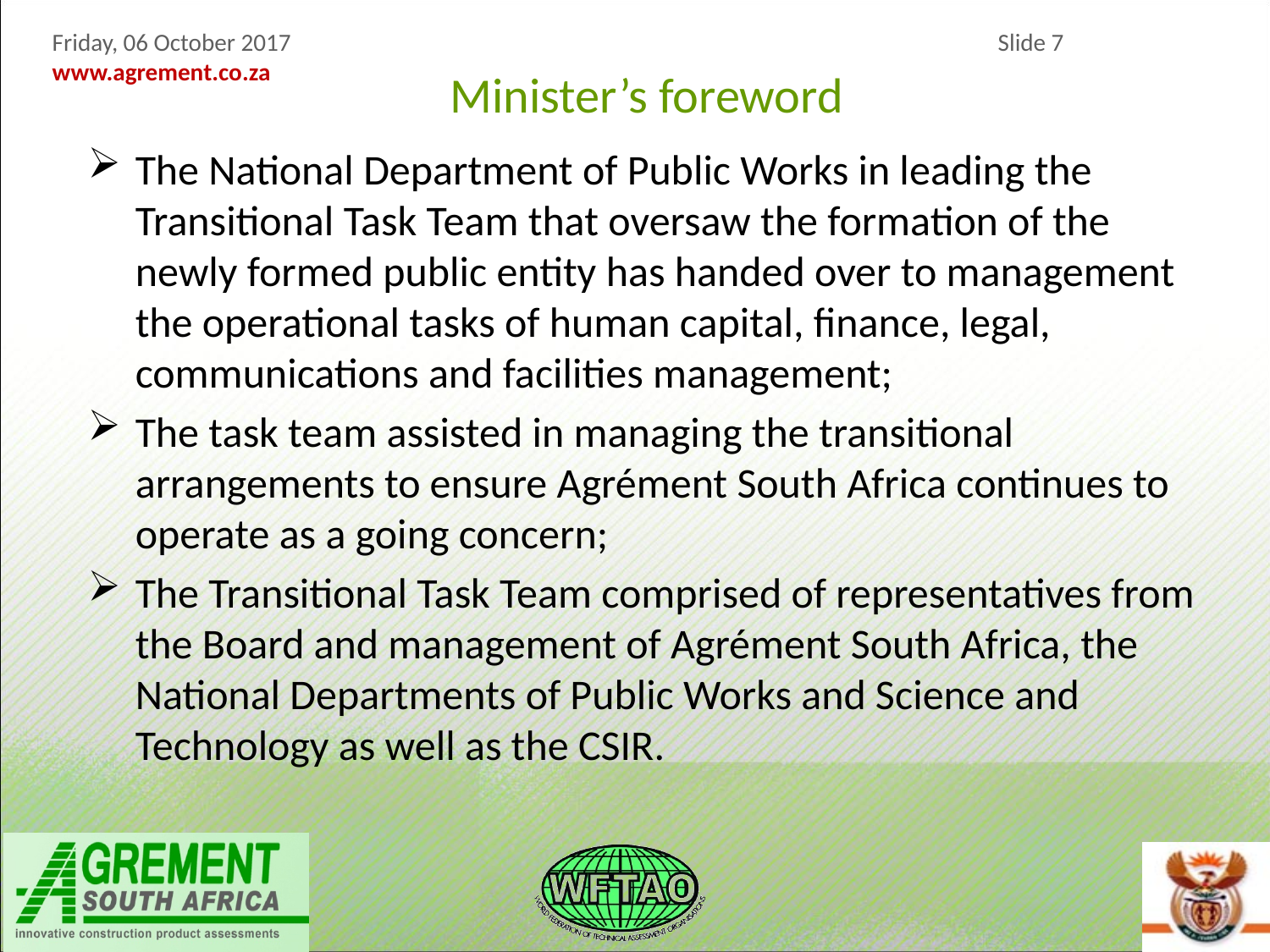

Minister’s foreword
The National Department of Public Works in leading the Transitional Task Team that oversaw the formation of the newly formed public entity has handed over to management the operational tasks of human capital, finance, legal, communications and facilities management;
The task team assisted in managing the transitional arrangements to ensure Agrément South Africa continues to operate as a going concern;
The Transitional Task Team comprised of representatives from the Board and management of Agrément South Africa, the National Departments of Public Works and Science and Technology as well as the CSIR.